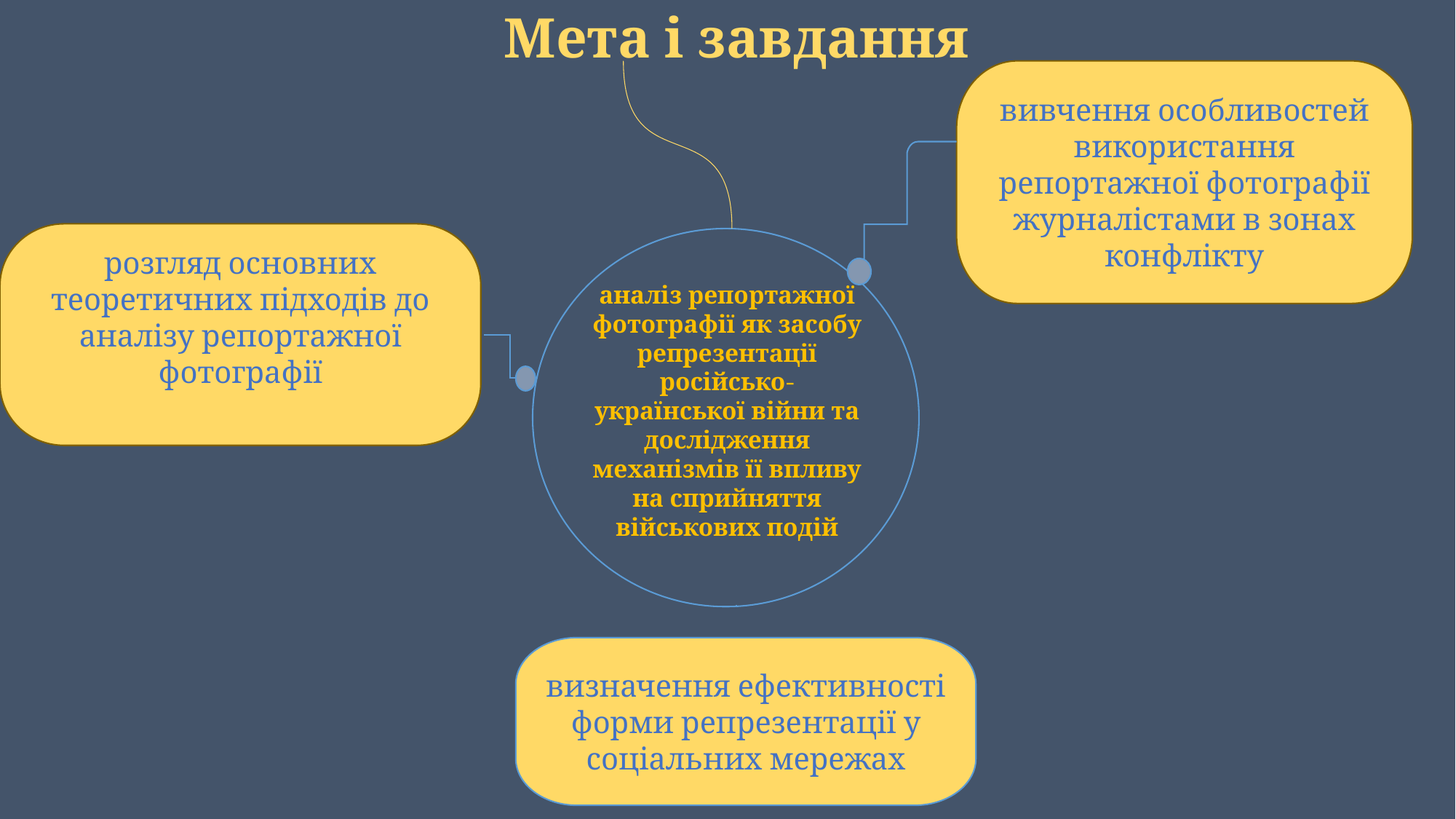

# Мета і завдання
вивчення особливостей використання репортажної фотографії журналістами в зонах конфлікту

розгляд основних теоретичних підходів до аналізу репортажної фотографії

аналіз репортажної фотографії як засобу репрезентації російсько-української війни та дослідження механізмів її впливу на сприйняття військових подій

визначення ефективності форми репрезентації у соціальних мережах